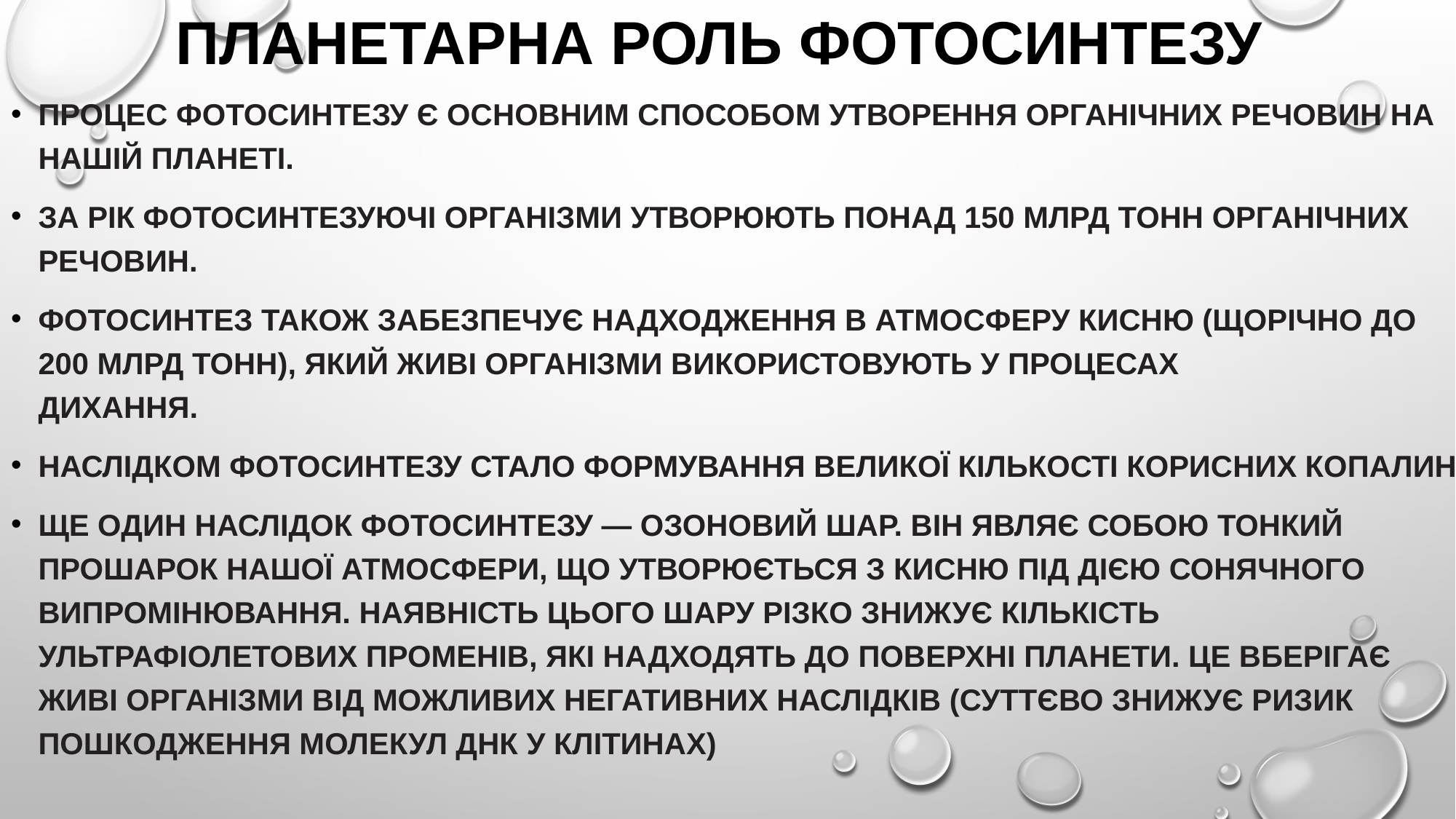

# планетарна роль фотосинтезу
Процес фотосинтезу є основним способом утворення органічних речовин на нашій планеті.
За рік фотосинтезуючі організми утворюють понад 150 млрд тонн органічних речовин.
Фотосинтез також забезпечує надходження в атмосферу кисню (щорічно до
200 млрд тонн), який живі організми використовують у процесах
дихання.
Наслідком фотосинтезу стало формування великої кількості корисних копалин.
Ще один наслідок фотосинтезу — озоновий шар. Він являє собою тонкий прошарок нашої атмосфери, що утворюється з кисню під дією сонячного випромінювання. Наявність цього шару різко знижує кількість ультрафіолетових променів, які надходять до поверхні планети. Це вберігає живі організми від можливих негативних наслідків (суттєво знижує ризик пошкодження молекул ДНК у клітинах)